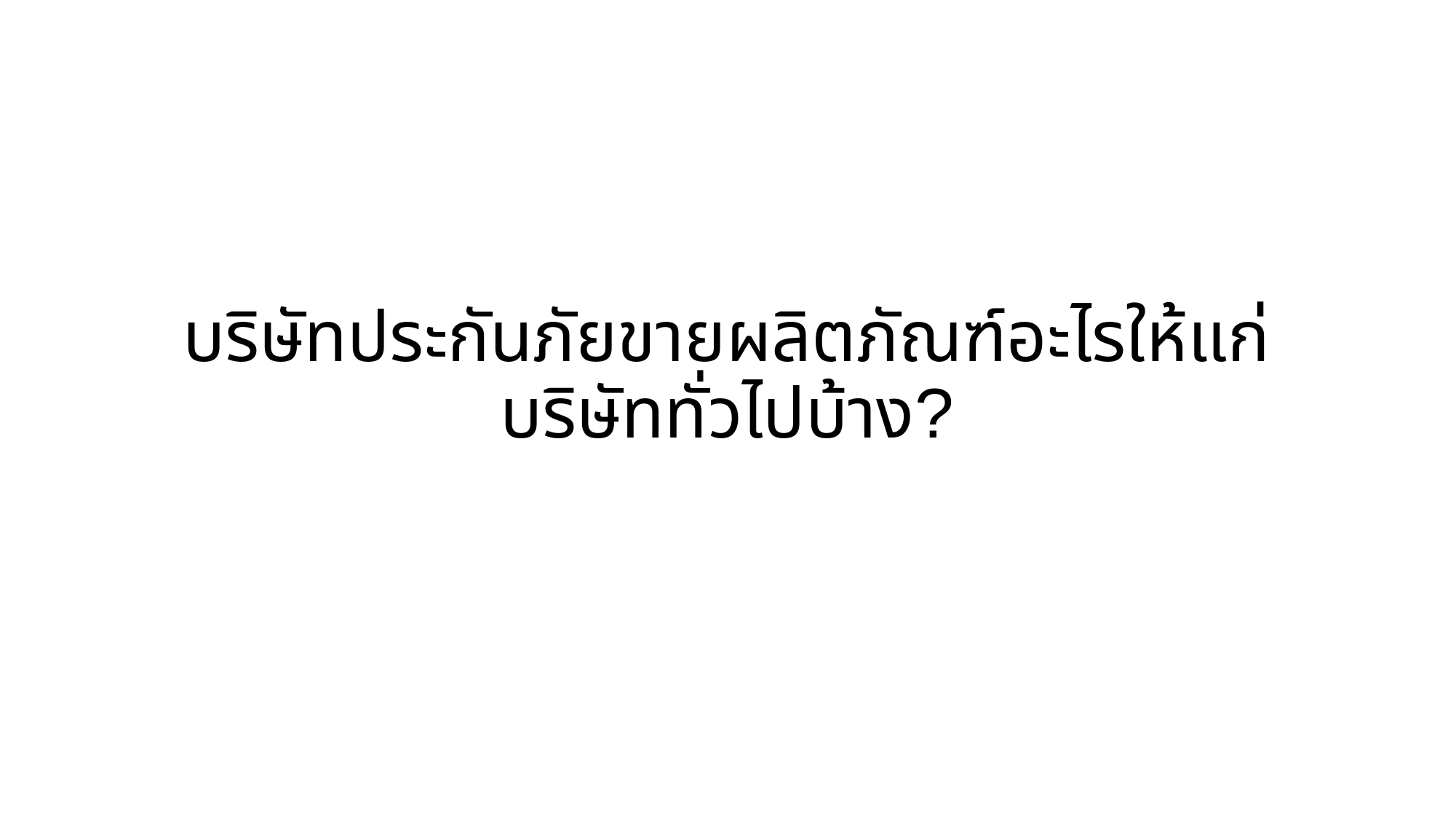

# บริษัทประกันภัยขายผลิตภัณฑ์อะไรให้แก่บริษัททั่วไปบ้าง?